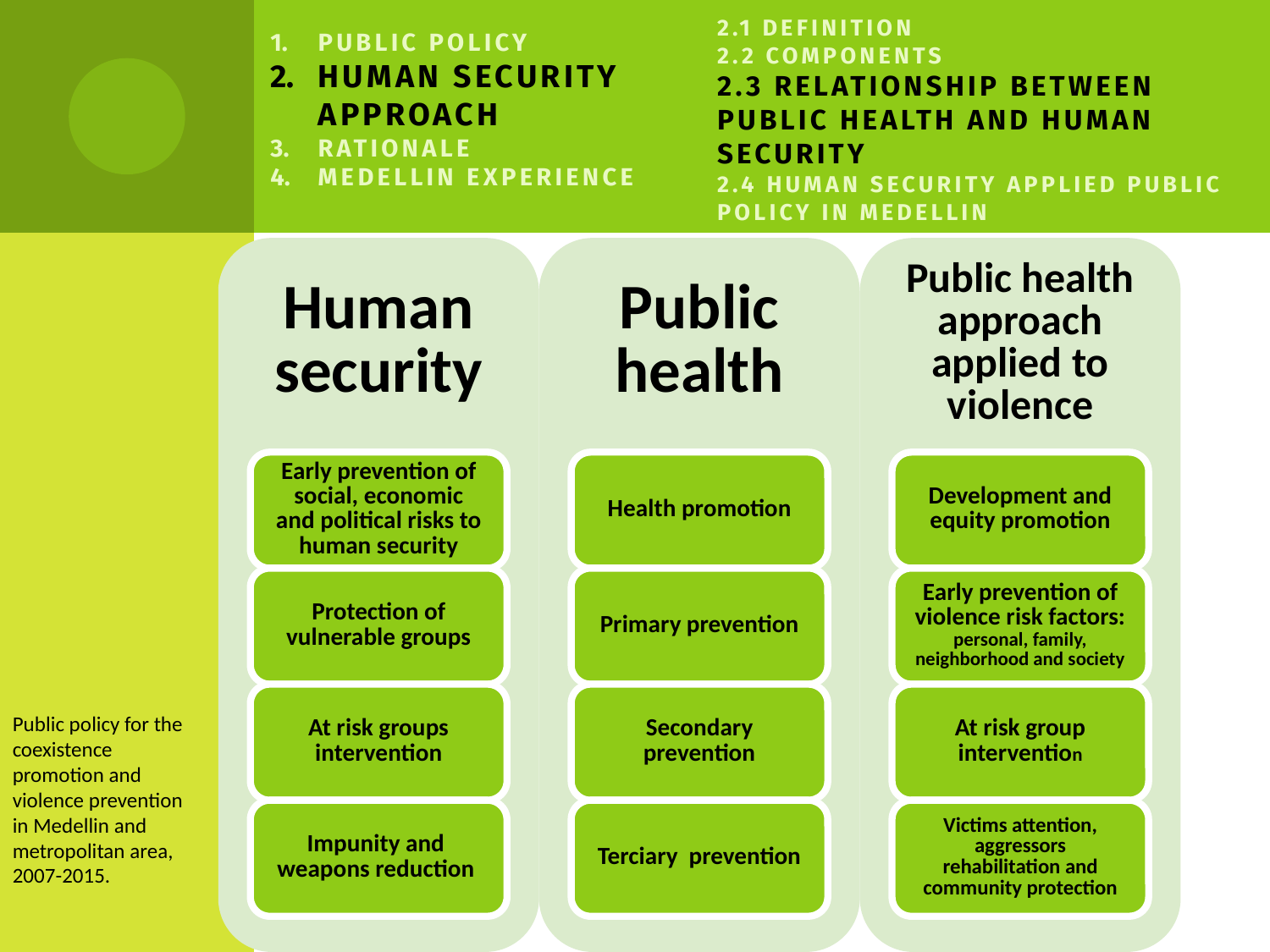

Public policy
Human security approach
RATIONALE
Medellin experience
# 2.1 Definition 2.2 Components 2.3 Relationship between public health and human security 2.4 Human security applied public policy in Medellin
Human security
Early prevention of social, economic and political risks to human security
Protection of vulnerable groups
Public health
Health promotion
Primary prevention
Public health approach applied to violence
Development and equity promotion
At risk group intervention
Secondary prevention
At risk groups intervention
Impunity and  weapons reduction
Terciary  prevention
Victims attention, aggressors rehabilitation and community protection
Public policy for the coexistence promotion and violence prevention in Medellin and metropolitan area, 2007-2015.